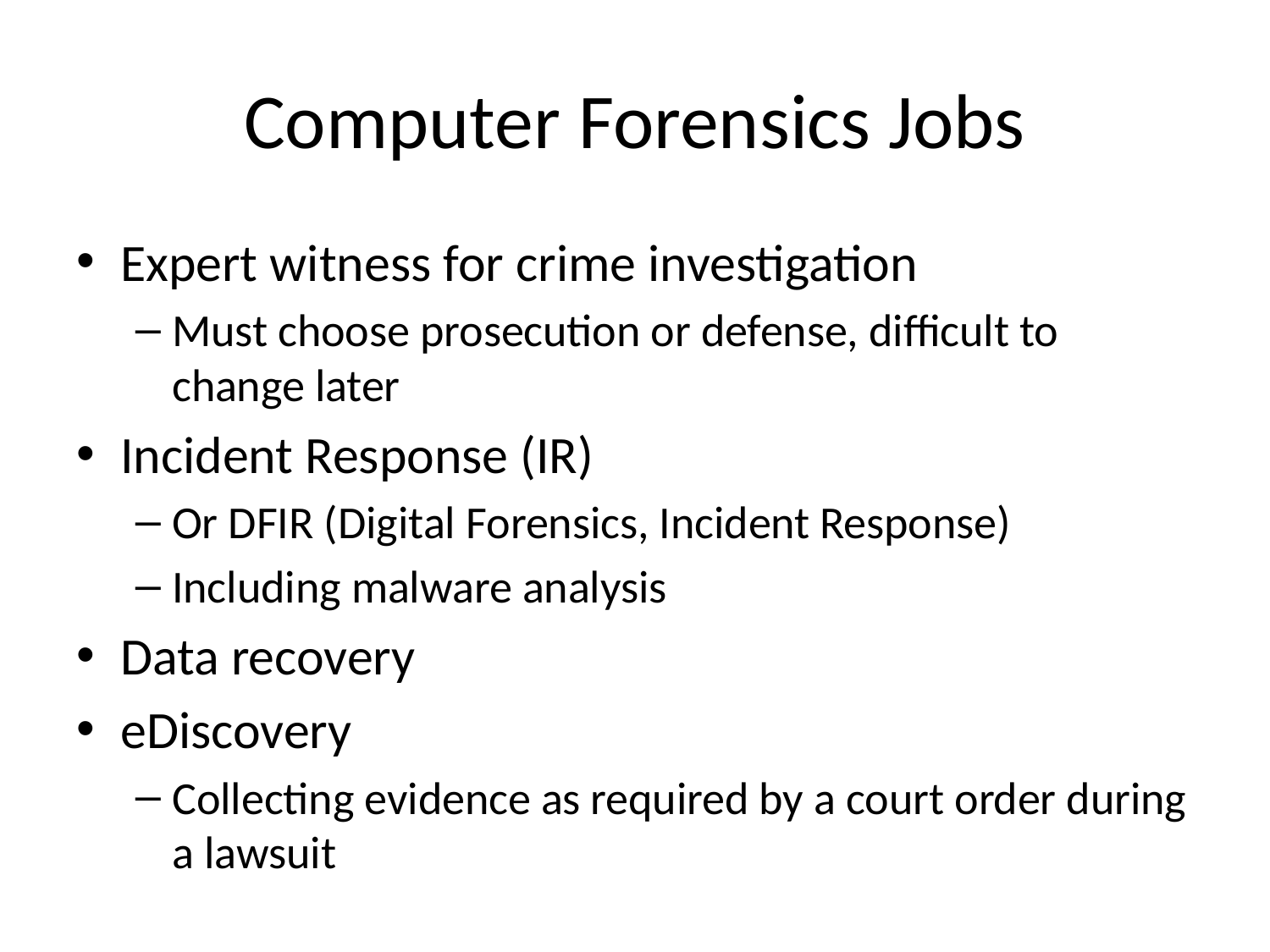

# Computer Forensics Jobs
Expert witness for crime investigation
Must choose prosecution or defense, difficult to change later
Incident Response (IR)
Or DFIR (Digital Forensics, Incident Response)
Including malware analysis
Data recovery
eDiscovery
Collecting evidence as required by a court order during a lawsuit